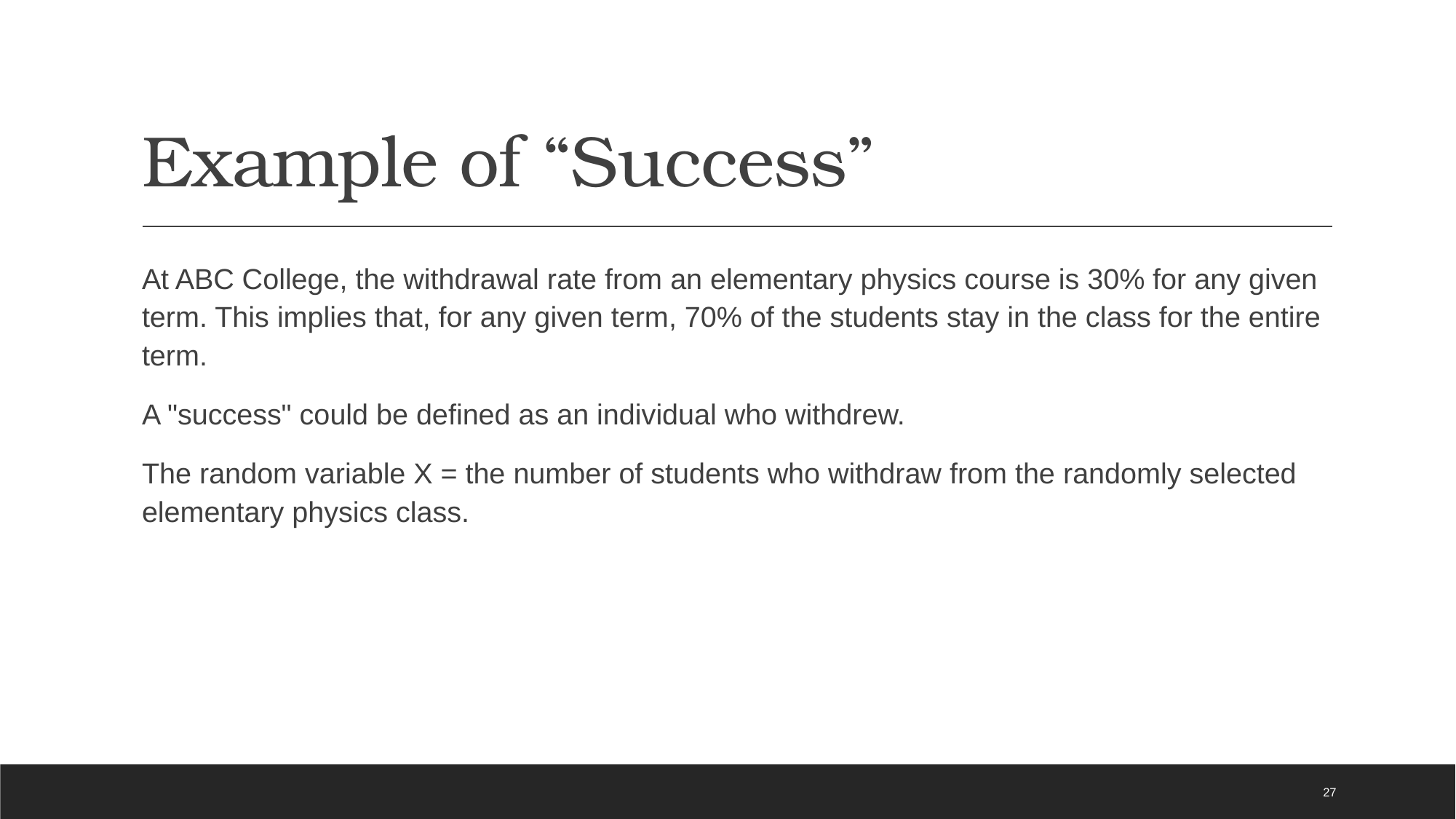

# Example of “Success”
At ABC College, the withdrawal rate from an elementary physics course is 30% for any given term. This implies that, for any given term, 70% of the students stay in the class for the entire term.
A "success" could be defined as an individual who withdrew.
The random variable X = the number of students who withdraw from the randomly selected elementary physics class.
27